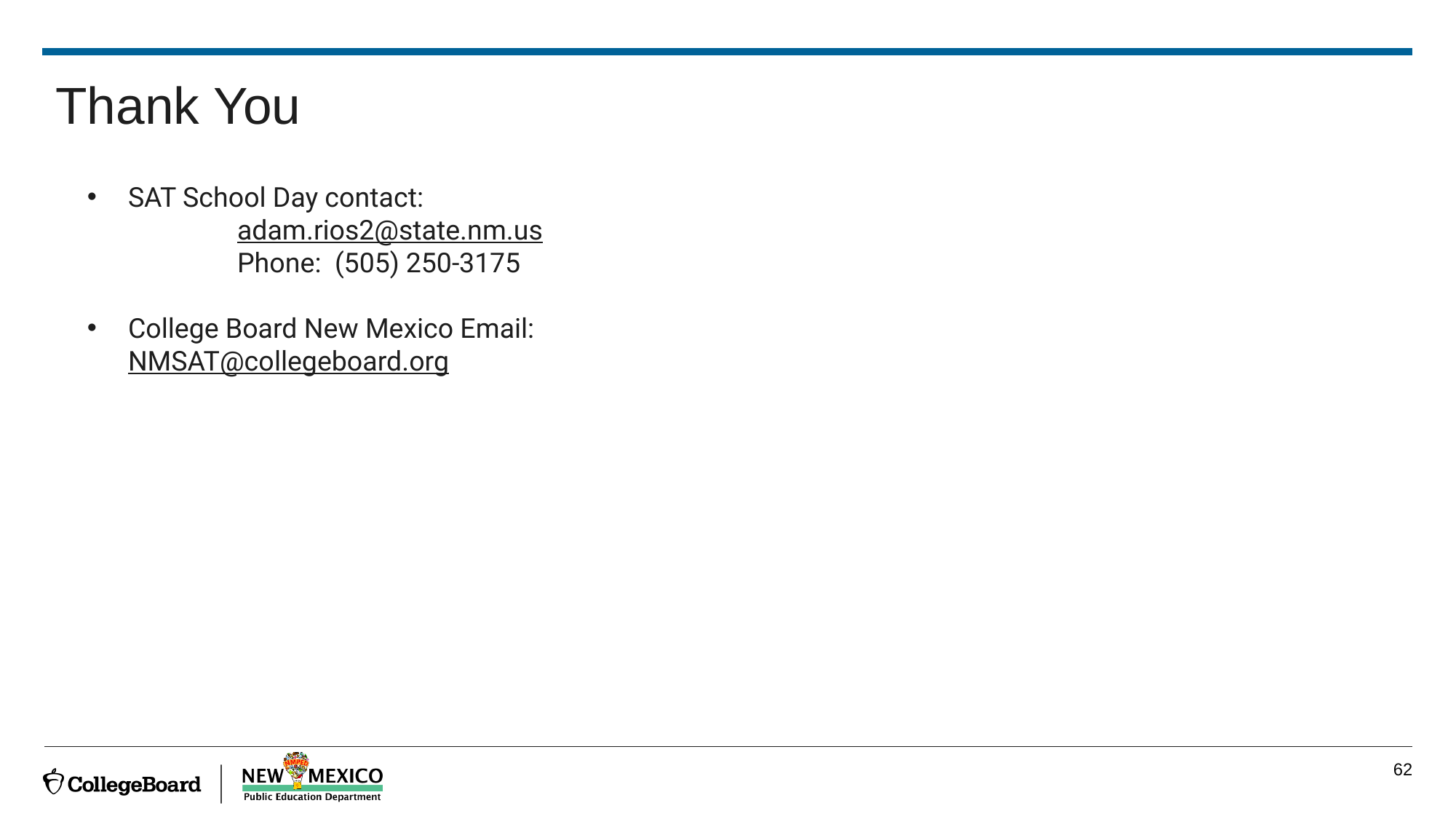

# Thank You

SAT School Day contact:
	adam.rios2@state.nm.us
	Phone:  (505) 250-3175

College Board New Mexico Email:  		NMSAT@collegeboard.org